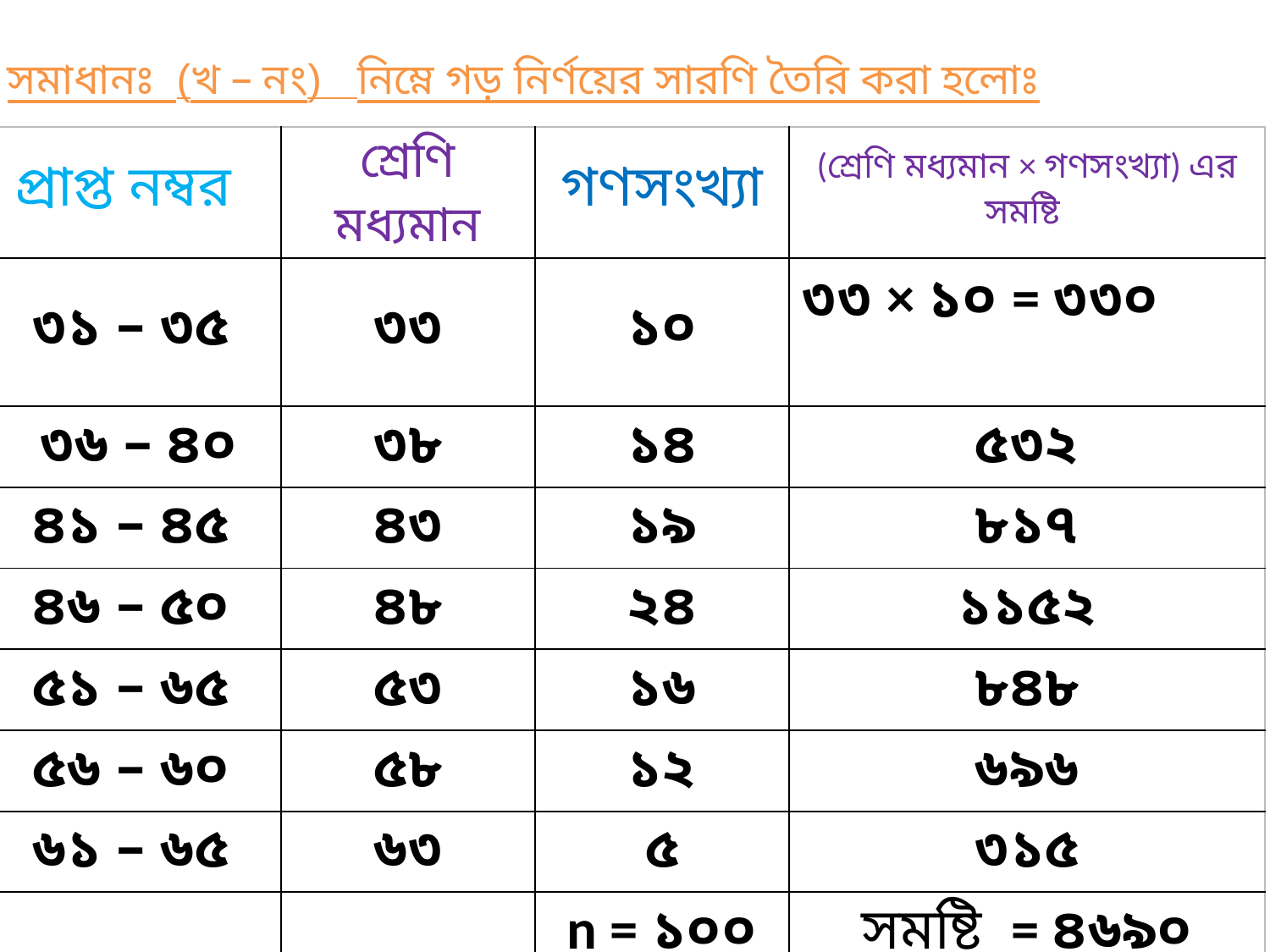

সমাধানঃ  (খ – নং)   নিম্নে গড় নির্ণয়ের সারণি তৈরি করা হলোঃ
| প্রাপ্ত নম্বর | শ্রেণি মধ্যমান | গণসংখ্যা | (শ্রেণি মধ্যমান × গণসংখ্যা) এর সমষ্টি |
| --- | --- | --- | --- |
| ৩১ – ৩৫ | ৩৩ | ১০ | ‌‌‌‌‌৩৩ × ১০ = ৩৩০ |
| ৩৬ – ৪০ | ৩৮ | ১৪ | ৫৩২ |
| ৪১ – ৪৫ | ৪৩ | ১৯ | ৮১৭ |
| ৪৬ – ৫০ | ৪৮ | ২৪ | ১১৫২ |
| ৫১ – ৬৫ | ৫৩ | ১৬ | ৮৪৮ |
| ৫৬ – ৬০ | ৫৮ | ১২ | ৬৯৬ |
| ৬১ – ৬৫ | ৬৩ | ৫ | ৩১৫ |
|  |  | n = ১০০ | সমষ্টি = ৪৬৯০ |